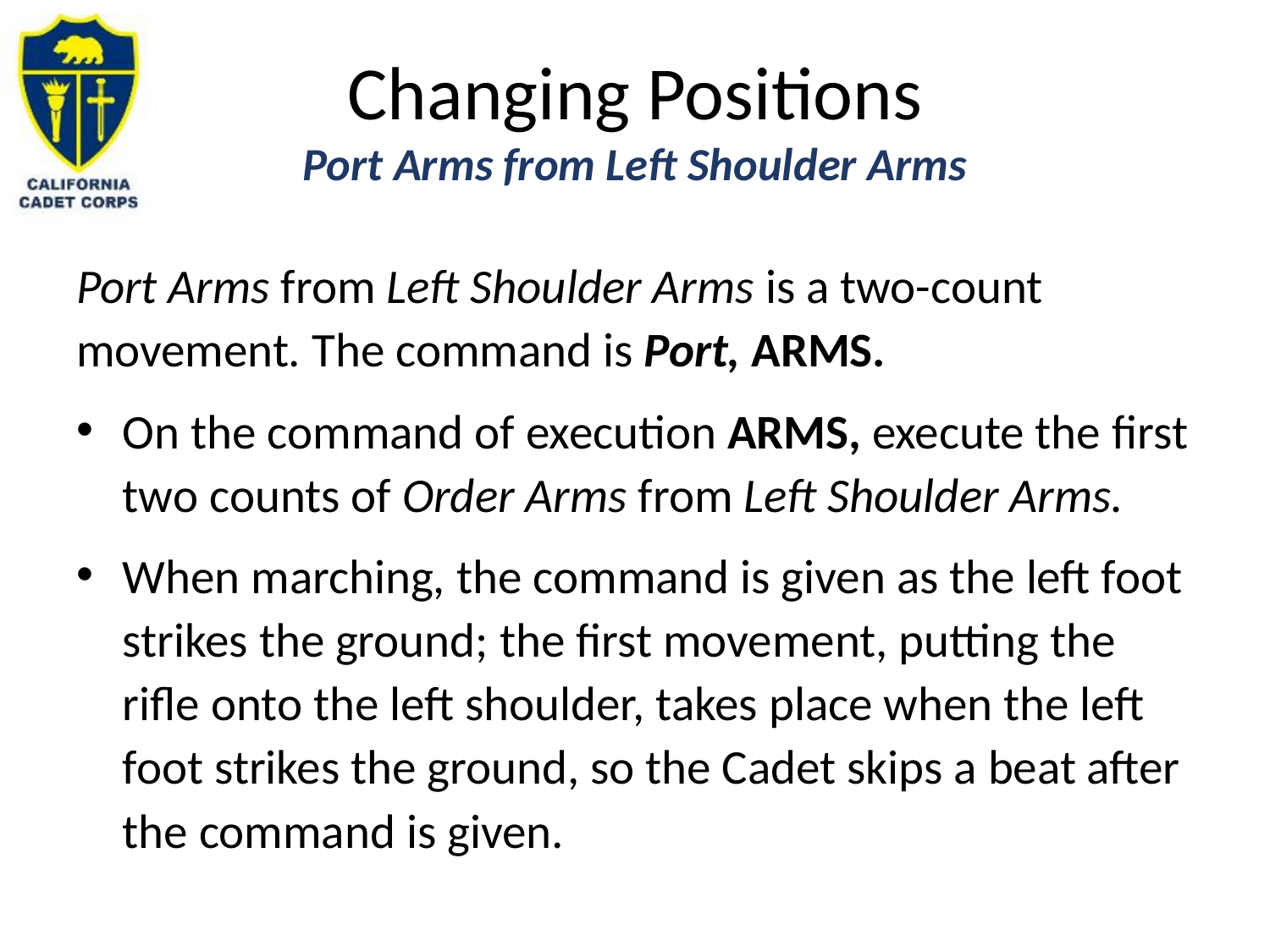

# Changing Positions Port Arms from Left Shoulder Arms
Port Arms from Left Shoulder Arms is a two-count movement. The command is Port, ARMS.
On the command of execution ARMS, execute the first two counts of Order Arms from Left Shoulder Arms.
When marching, the command is given as the left foot strikes the ground; the first movement, putting the rifle onto the left shoulder, takes place when the left foot strikes the ground, so the Cadet skips a beat after the command is given.